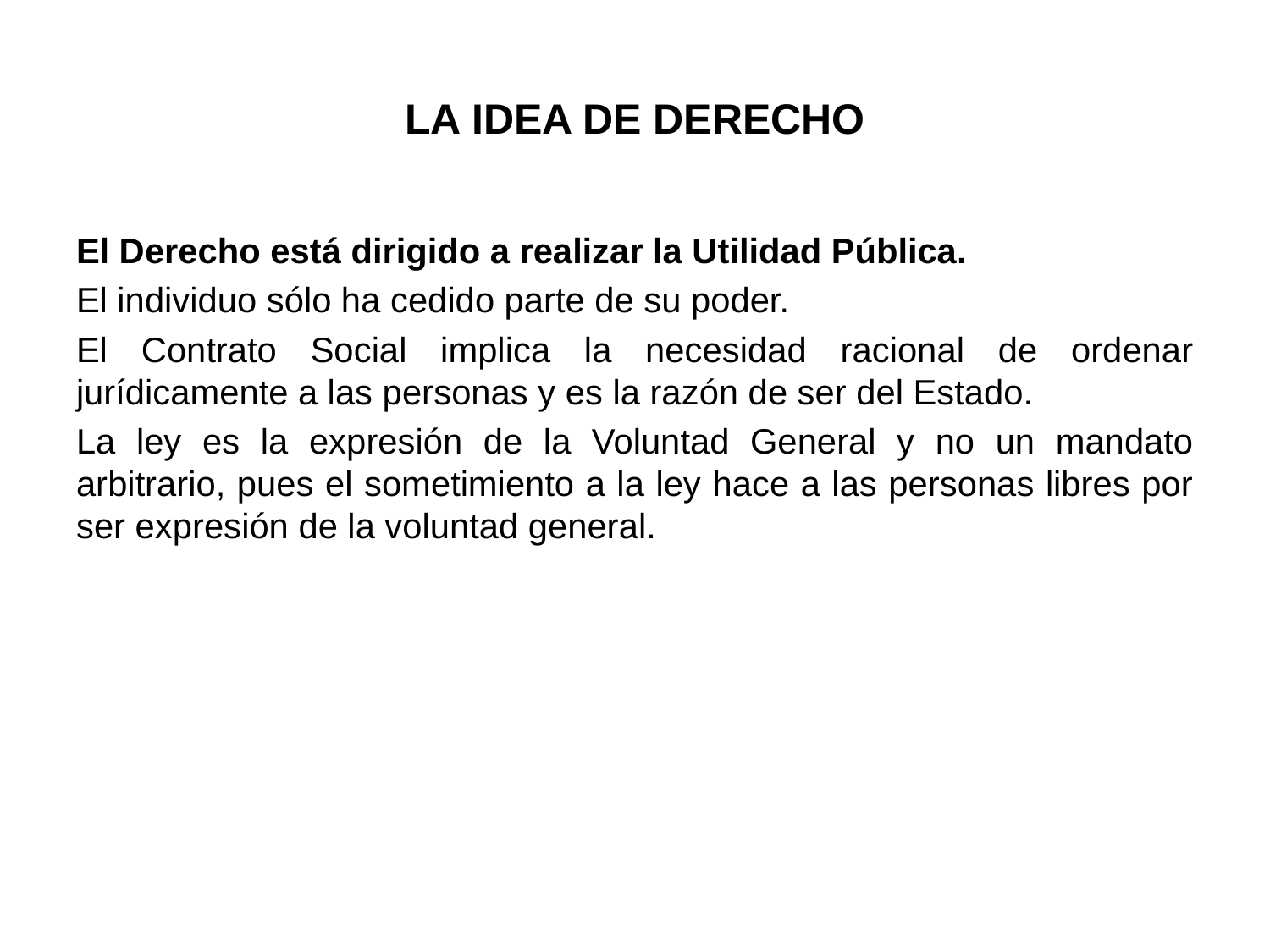

# LA IDEA DE DERECHO
El Derecho está dirigido a realizar la Utilidad Pública.
El individuo sólo ha cedido parte de su poder.
El Contrato Social implica la necesidad racional de ordenar jurídicamente a las personas y es la razón de ser del Estado.
La ley es la expresión de la Voluntad General y no un mandato arbitrario, pues el sometimiento a la ley hace a las personas libres por ser expresión de la voluntad general.